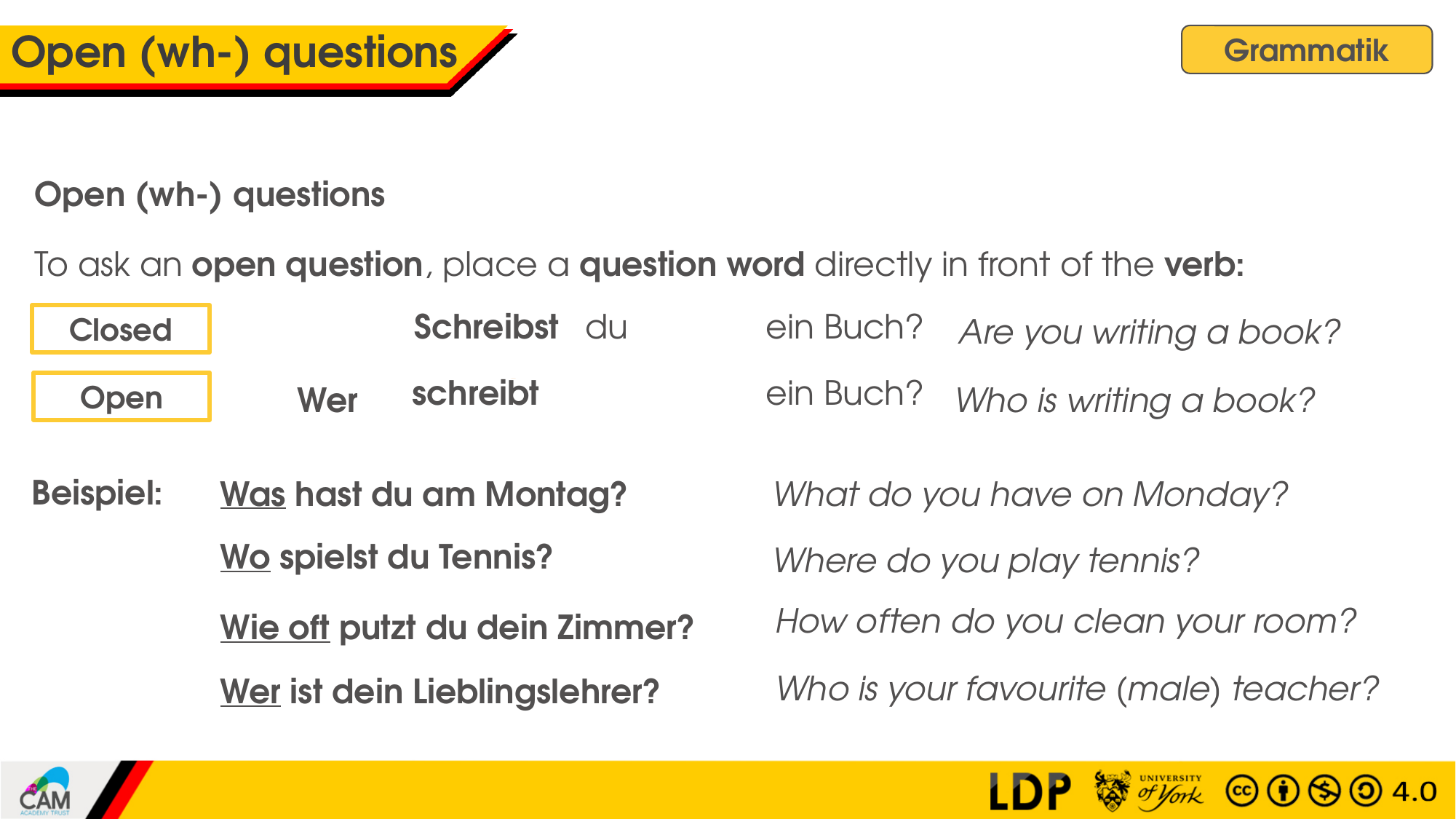

# Open (wh-) questions
Grammatik

Open (wh-) questions
To ask an open question, place a question word directly in front of the verb:
Closed
Are you writing a book?
| Schreibst | du | ein Buch? |
| --- | --- | --- |
Open
Wer
Who is writing a book?
Wo
Where are you writing a book?
| schreibst | du | ein Buch? |
| --- | --- | --- |
| schreibt |  | ein Buch? |
| --- | --- | --- |

Beispiel:
Was hast du am Montag?
What do you have on Monday?
Wo spielst du Tennis?
Where do you play tennis?
How often do you clean your room?
Wie oft putzt du dein Zimmer?
Who is your favourite (male) teacher?
Wer ist dein Lieblingslehrer?